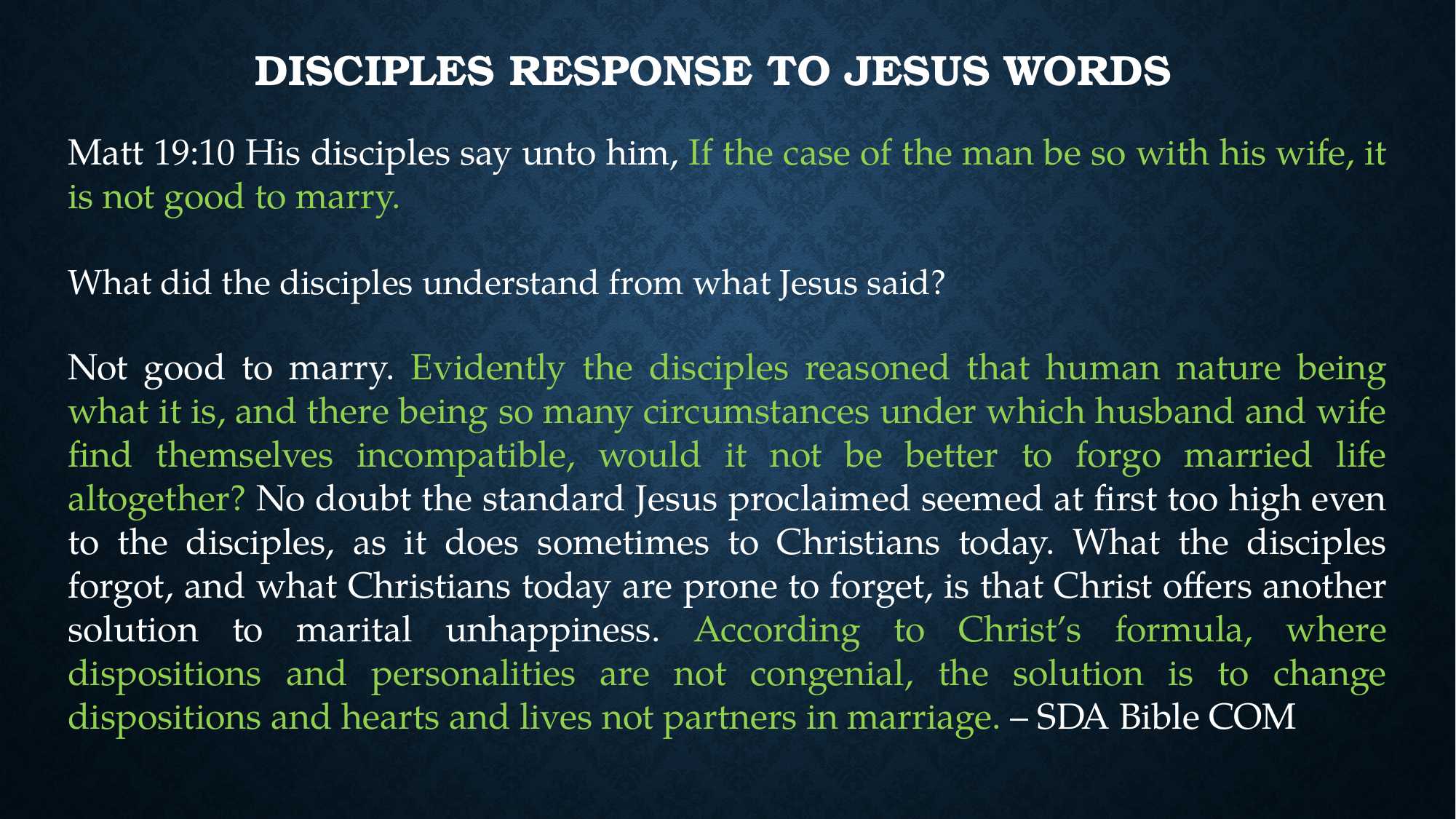

# Disciples Response to Jesus Words
Matt 19:10 His disciples say unto him, If the case of the man be so with his wife, it is not good to marry.

What did the disciples understand from what Jesus said?

Not good to marry. Evidently the disciples reasoned that human nature being what it is, and there being so many circumstances under which husband and wife find themselves incompatible, would it not be better to forgo married life altogether? No doubt the standard Jesus proclaimed seemed at first too high even to the disciples, as it does sometimes to Christians today. What the disciples forgot, and what Christians today are prone to forget, is that Christ offers another solution to marital unhappiness. According to Christ’s formula, where dispositions and personalities are not congenial, the solution is to change dispositions and hearts and lives not partners in marriage. – SDA Bible COM